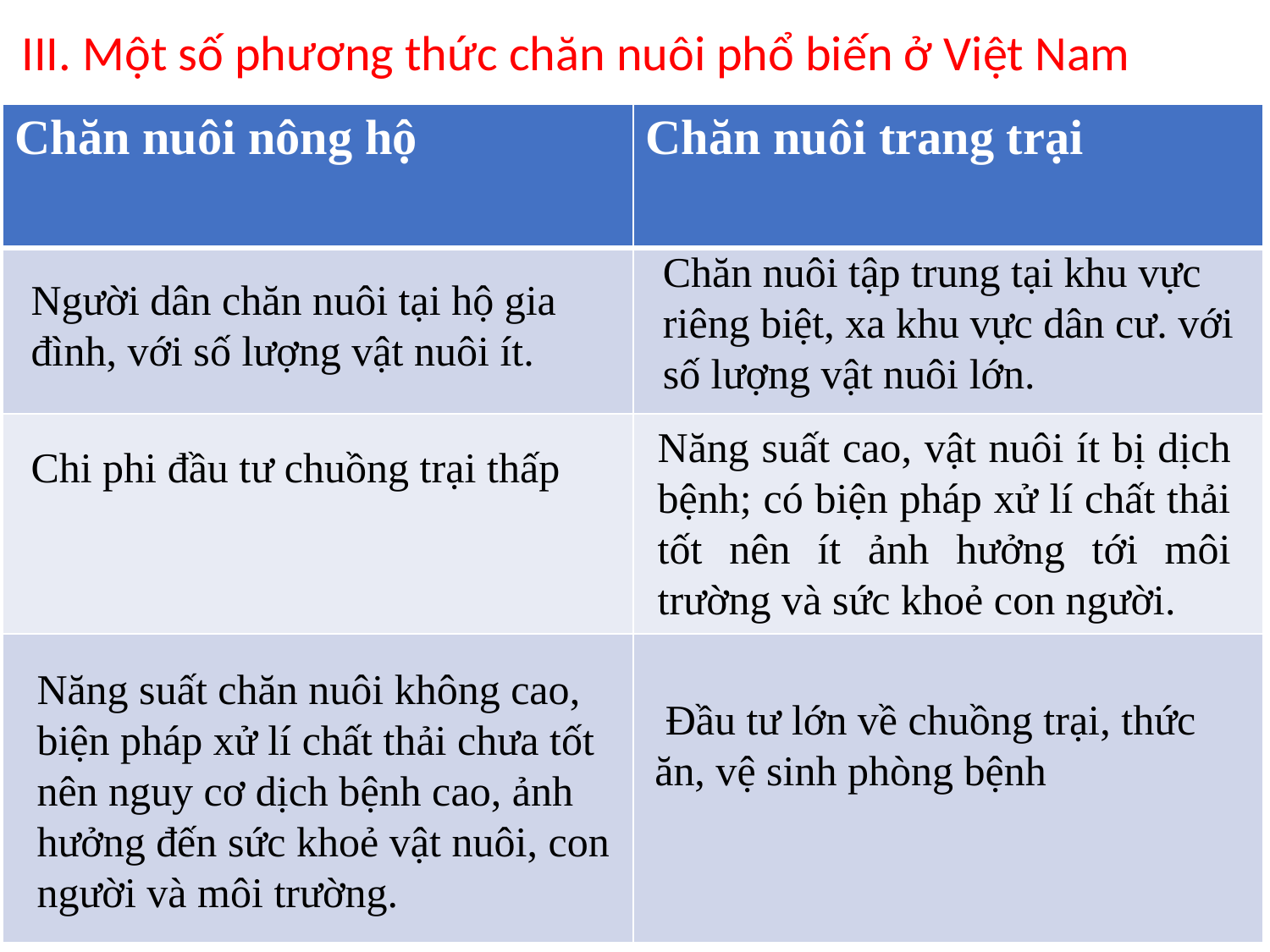

III. Một số phương thức chăn nuôi phổ biến ở Việt Nam
| Chăn nuôi nông hộ | Chăn nuôi trang trại |
| --- | --- |
|  |  |
|  |  |
|  |  |
Chăn nuôi tập trung tại khu vực riêng biệt, xa khu vực dân cư. với số lượng vật nuôi lớn.
Người dân chăn nuôi tại hộ gia đình, với số lượng vật nuôi ít.
Năng suất cao, vật nuôi ít bị dịch bệnh; có biện pháp xử lí chất thải tốt nên ít ảnh hưởng tới môi trường và sức khoẻ con người.
Chi phi đầu tư chuồng trại thấp
Năng suất chăn nuôi không cao, biện pháp xử lí chất thải chưa tốt nên nguy cơ dịch bệnh cao, ảnh hưởng đến sức khoẻ vật nuôi, con người và môi trường.
 Đầu tư lớn về chuồng trại, thức ăn, vệ sinh phòng bệnh